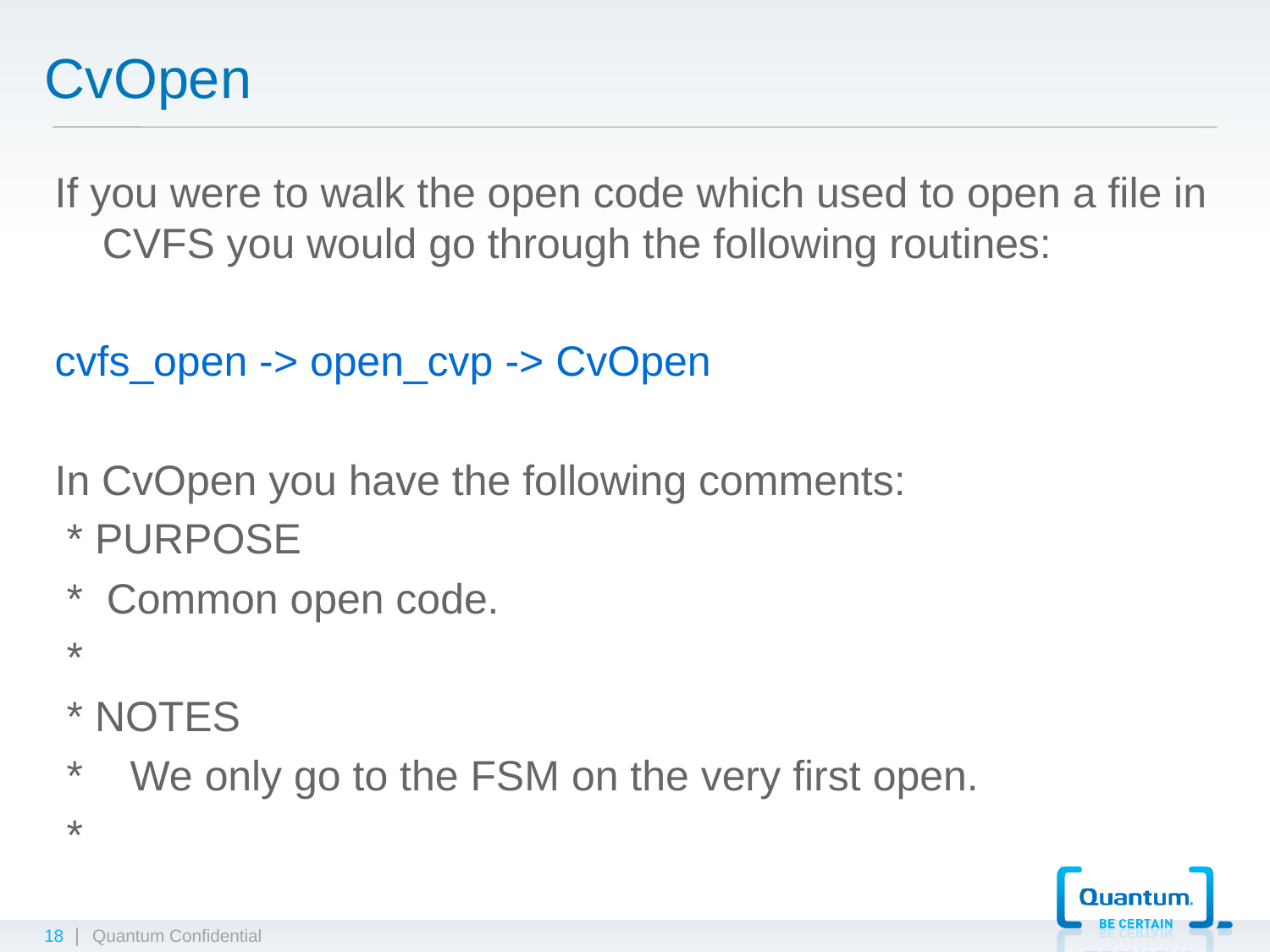

# CvOpen
If you were to walk the open code which used to open a file in CVFS you would go through the following routines:

cvfs_open -> open_cvp -> CvOpen

In CvOpen you have the following comments:
 * PURPOSE
 *  Common open code.
 *
 * NOTES
 *    We only go to the FSM on the very first open.
 *

18